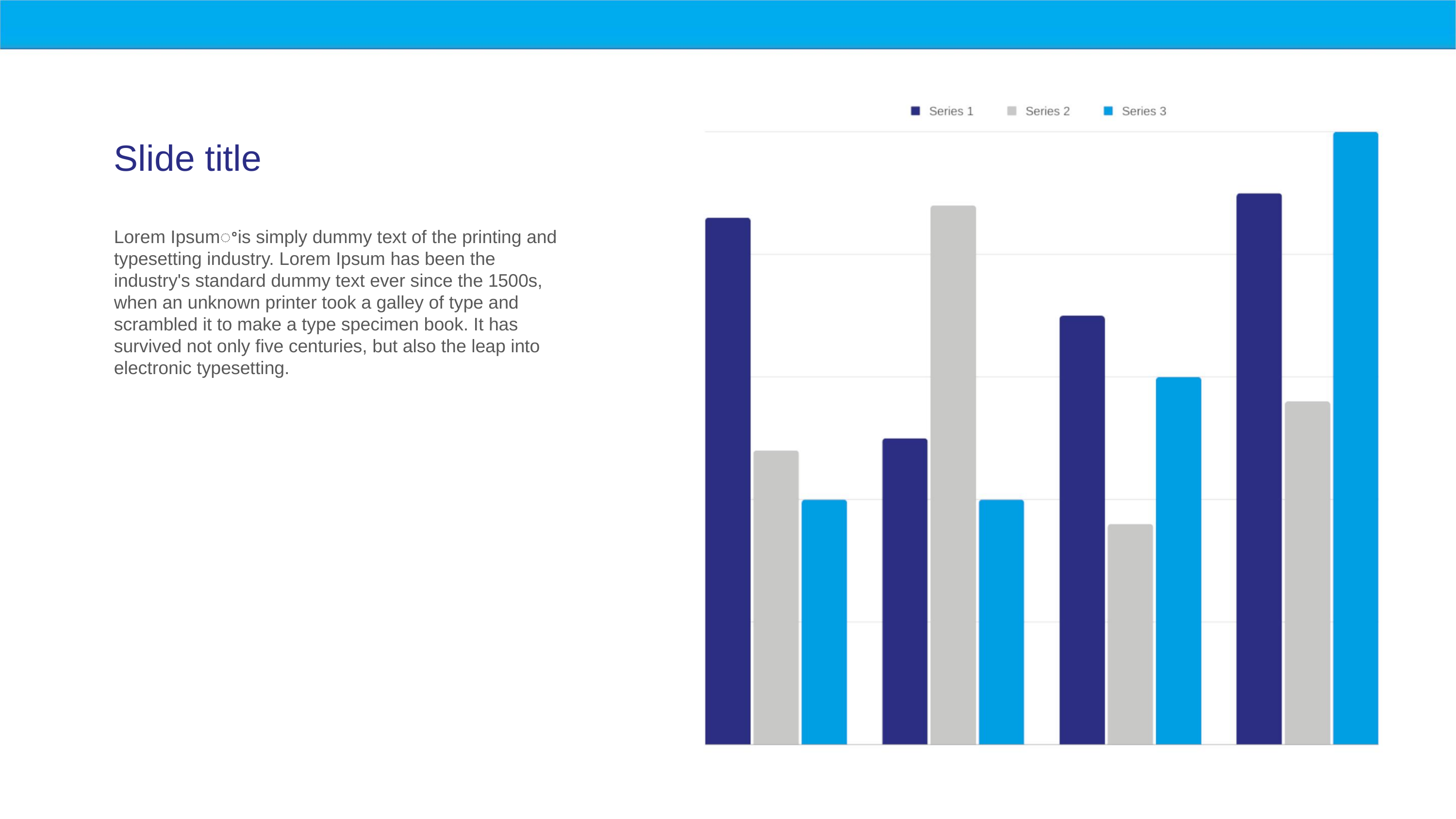

Slide title
Lorem Ipsumꢀis simply dummy text of the printing and
typesetting industry. Lorem Ipsum has been the
industry's standard dummy text ever since the 1500s,
when an unknown printer took a galley of type and
scrambled it to make a type specimen book. It has
survived not only five centuries, but also the leap into
electronic typesetting.